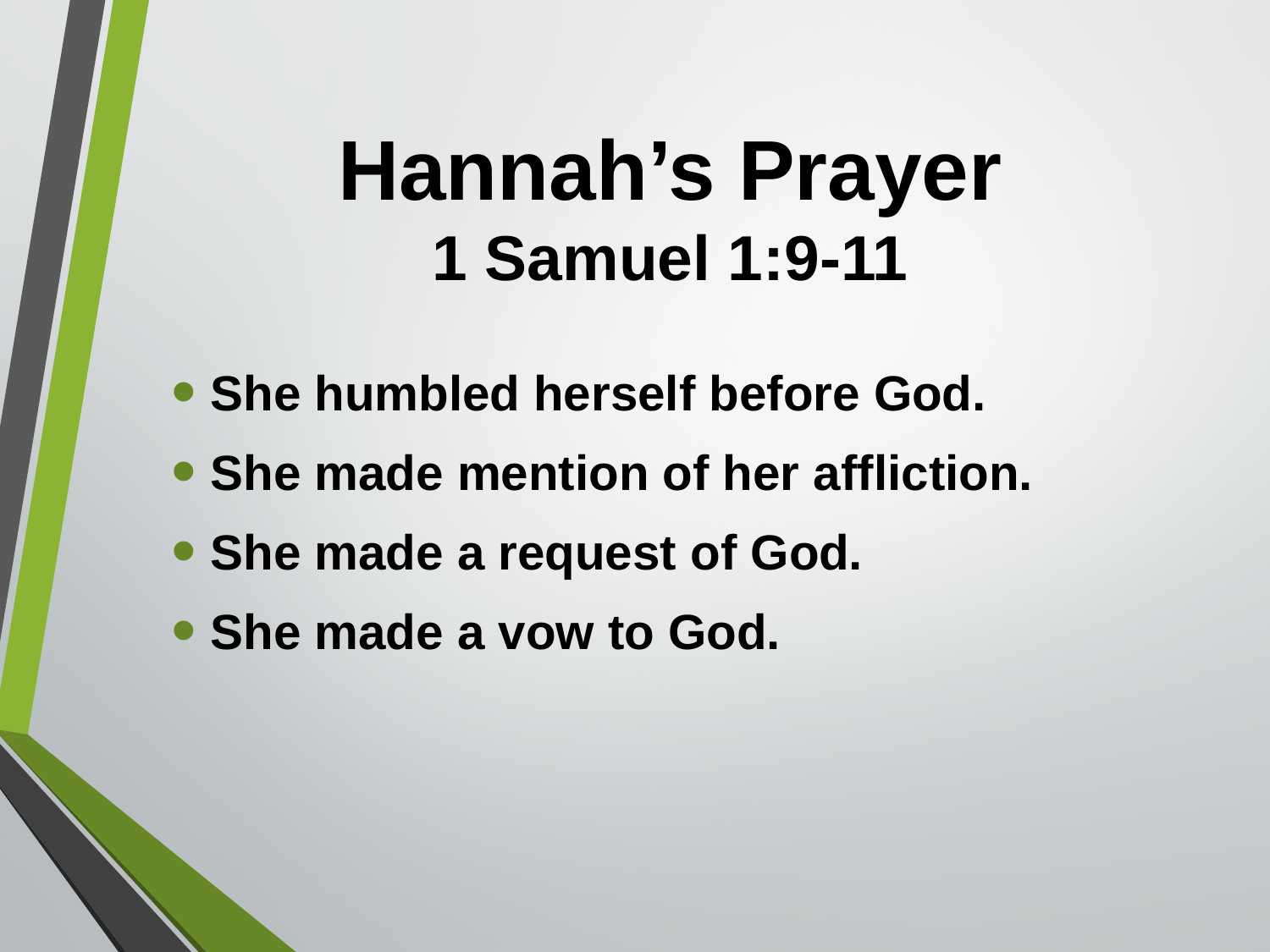

# Hannah’s Prayer 1 Samuel 1:9-11
She humbled herself before God.
She made mention of her affliction.
She made a request of God.
She made a vow to God.